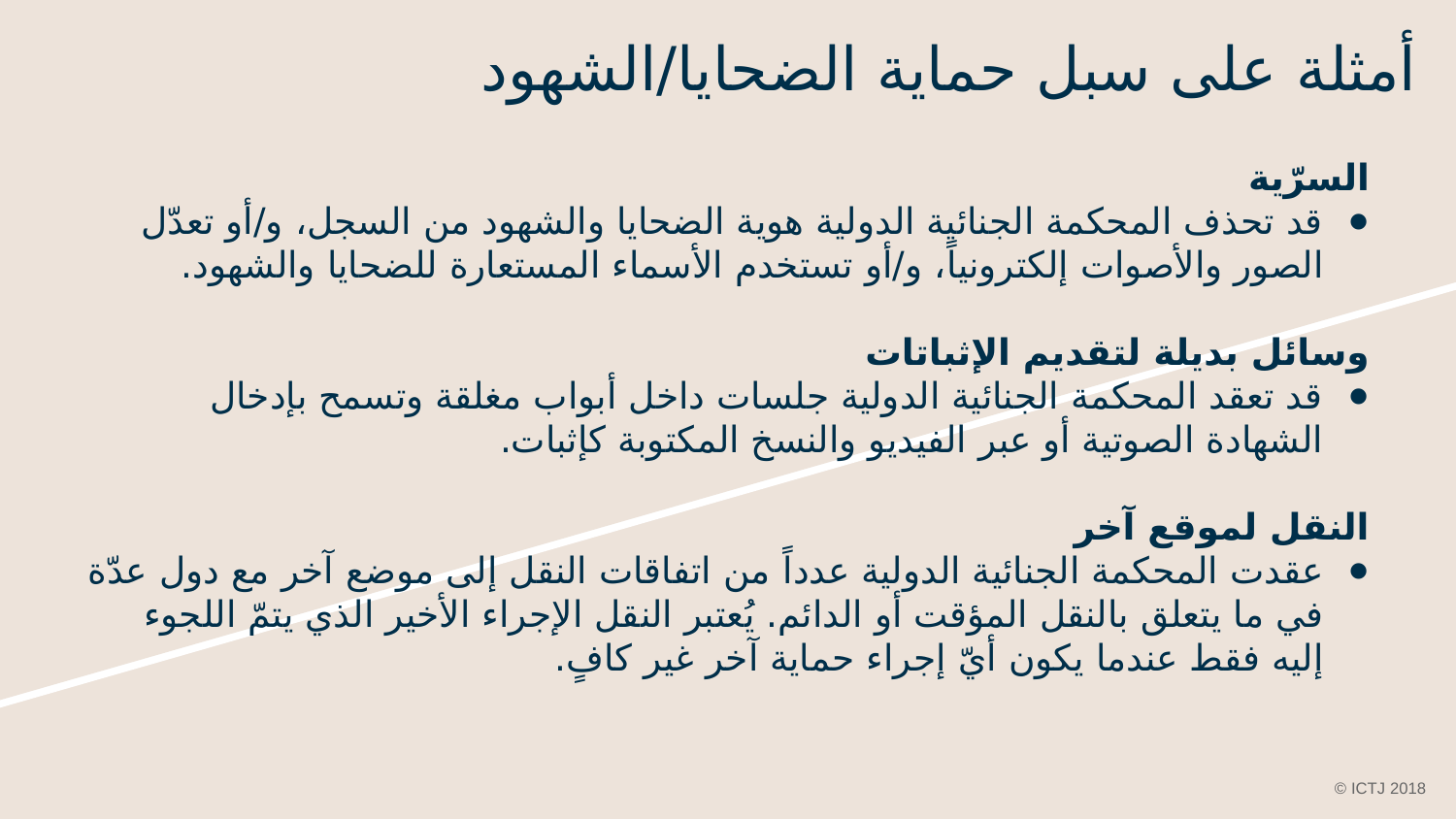

أمثلة على سبل حماية الضحايا/الشهود
السرّية
قد تحذف المحكمة الجنائية الدولية هوية الضحايا والشهود من السجل، و/أو تعدّل الصور والأصوات إلكترونياً، و/أو تستخدم الأسماء المستعارة للضحايا والشهود.

وسائل بديلة لتقديم الإثباتات
قد تعقد المحكمة الجنائية الدولية جلسات داخل أبواب مغلقة وتسمح بإدخال الشهادة الصوتية أو عبر الفيديو والنسخ المكتوبة كإثبات.

النقل لموقع آخر
عقدت المحكمة الجنائية الدولية عدداً من اتفاقات النقل إلى موضع آخر مع دول عدّة في ما يتعلق بالنقل المؤقت أو الدائم. يُعتبر النقل الإجراء الأخير الذي يتمّ اللجوء إليه فقط عندما يكون أيّ إجراء حماية آخر غير كافٍ.
© ICTJ 2018